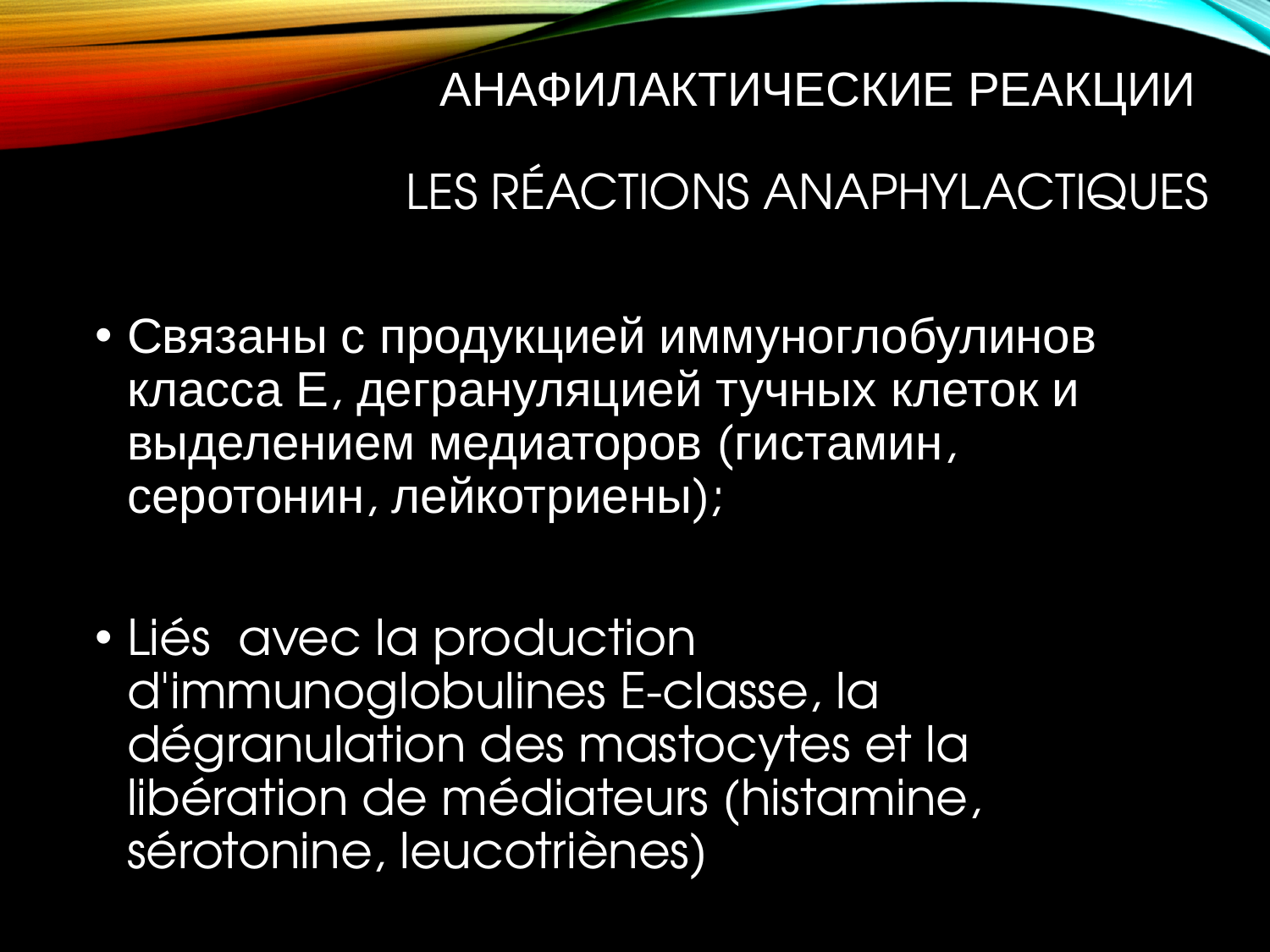

# Анафилактические реакции Les réactions anaphylactiques
Связаны с продукцией иммуноглобулинов класса Е, дегрануляцией тучных клеток и выделением медиаторов (гистамин, серотонин, лейкотриены);

Liés  avec la production d'immunoglobulines E-classe, la dégranulation des mastocytes et la libération de médiateurs (histamine, sérotonine, leucotriènes)